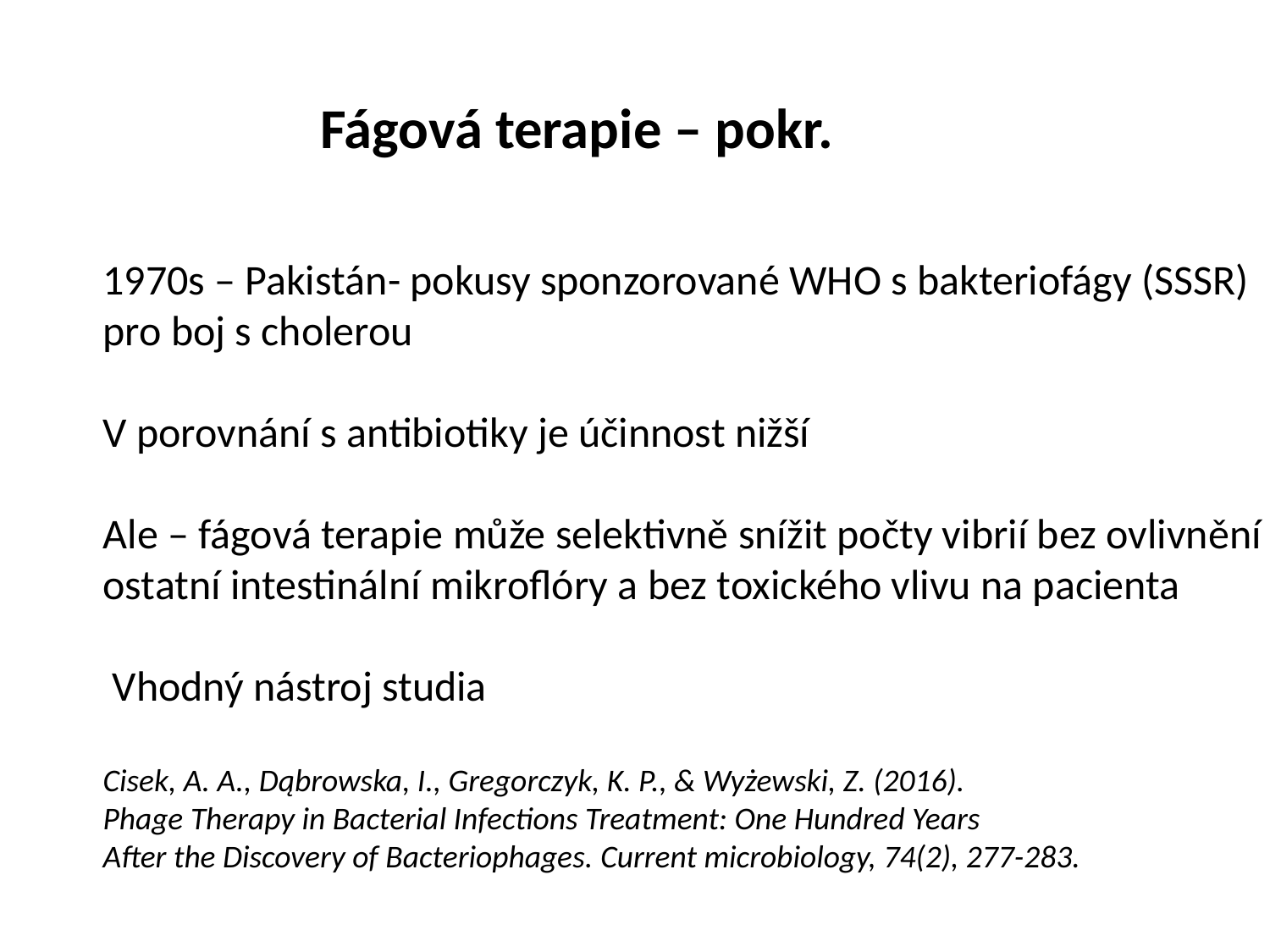

Fágová terapie – pokr.
1970s – Pakistán- pokusy sponzorované WHO s bakteriofágy (SSSR)
pro boj s cholerou

V porovnání s antibiotiky je účinnost nižší

Ale – fágová terapie může selektivně snížit počty vibrií bez ovlivnění
ostatní intestinální mikroflóry a bez toxického vlivu na pacienta

 Vhodný nástroj studia

Cisek, A. A., Dąbrowska, I., Gregorczyk, K. P., & Wyżewski, Z. (2016).
Phage Therapy in Bacterial Infections Treatment: One Hundred Years
After the Discovery of Bacteriophages. Current microbiology, 74(2), 277-283.